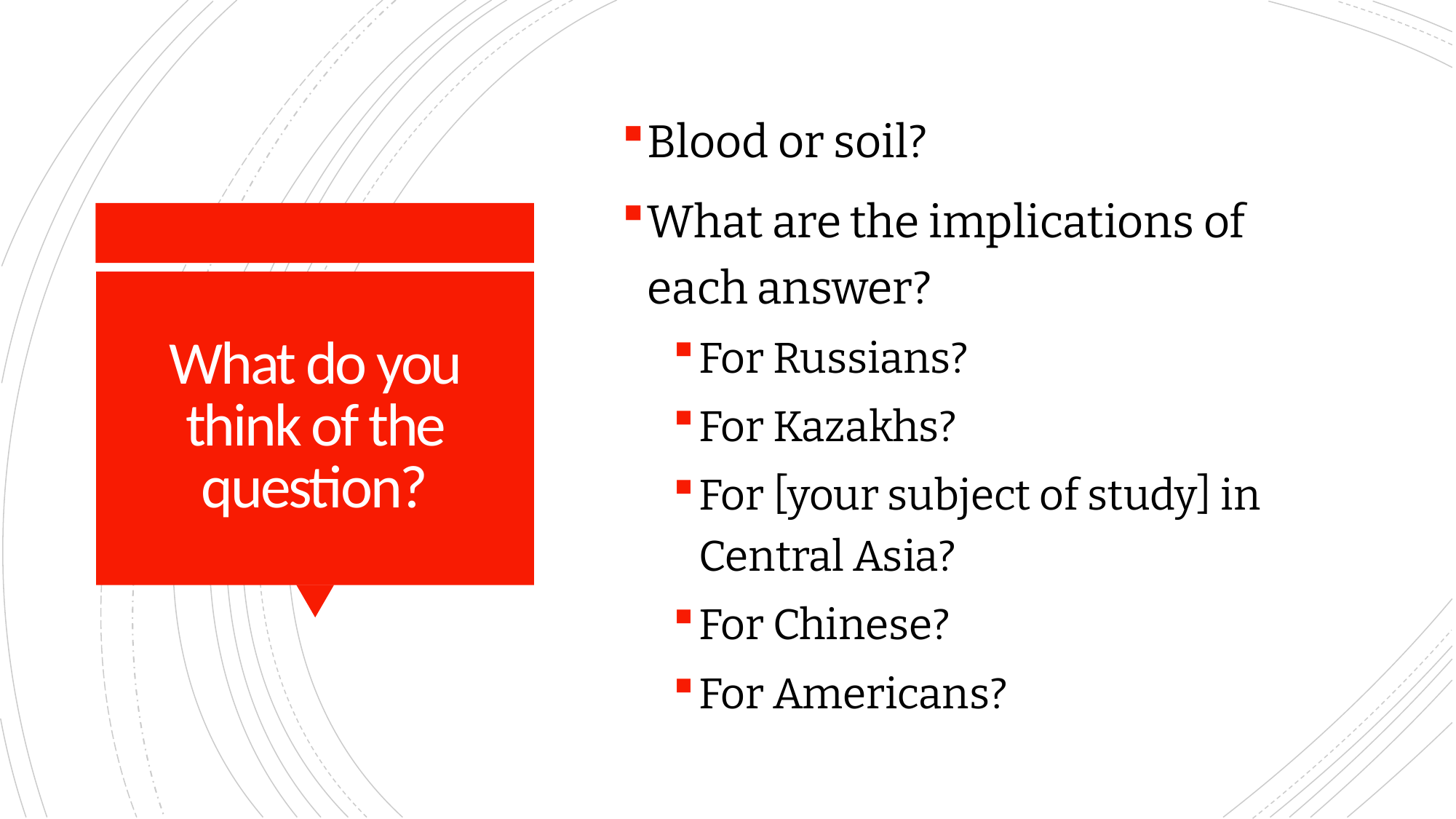

Blood or soil?
What are the implications of each answer?
For Russians?
For Kazakhs?
For [your subject of study] in Central Asia?
For Chinese?
For Americans?

# What do you think of the question?